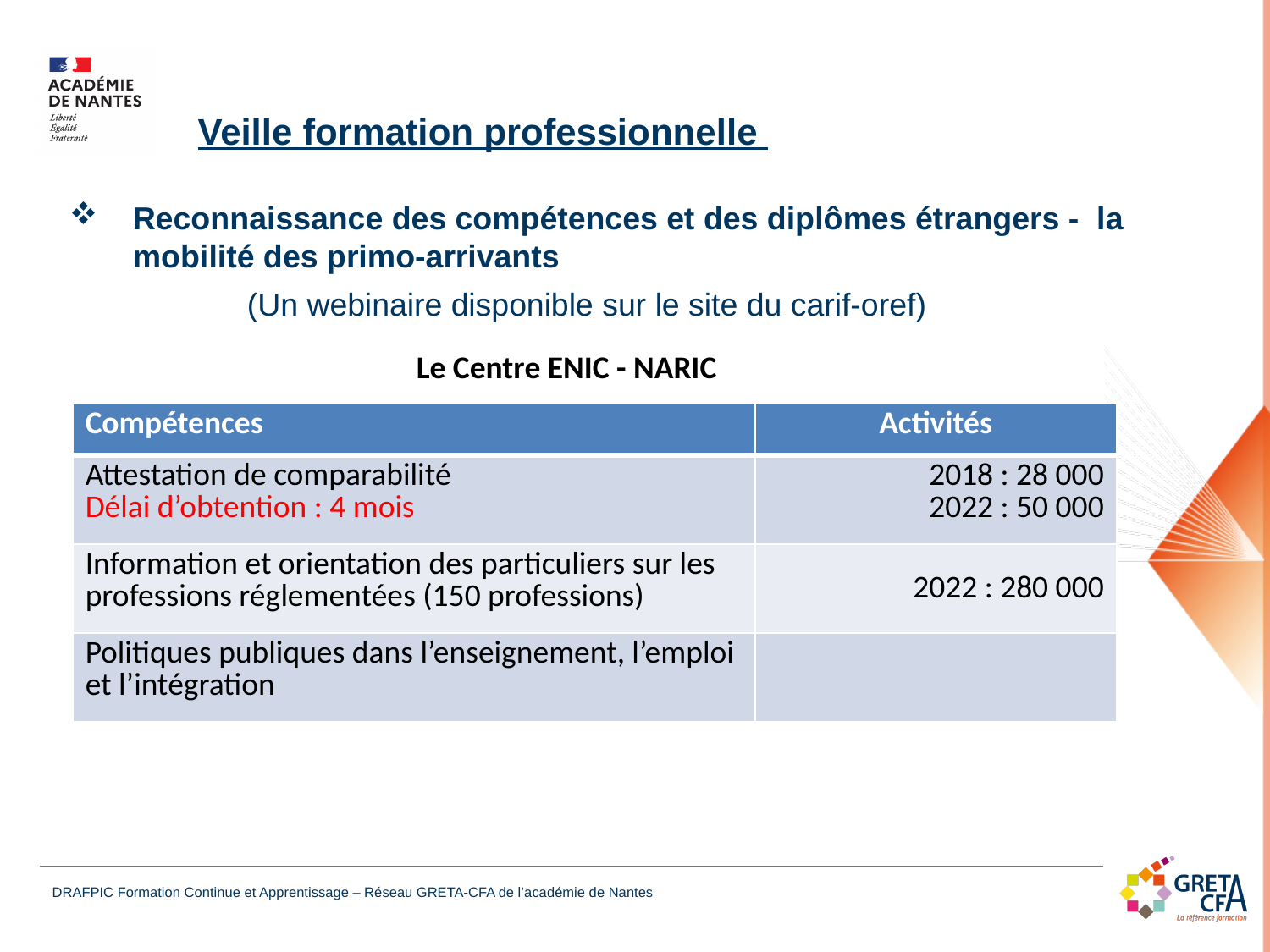

Veille formation professionnelle
Reconnaissance des compétences et des diplômes étrangers -  la mobilité des primo-arrivants
                    (Un webinaire disponible sur le site du carif-oref)

Le Centre ENIC - NARIC
| Compétences | Activités |
| --- | --- |
| Attestation de comparabilité Délai d’obtention : 4 mois | 2018 : 28 000 2022 : 50 000 |
| Information et orientation des particuliers sur les professions réglementées (150 professions) | 2022 : 280 000 |
| Politiques publiques dans l’enseignement, l’emploi et l’intégration |  |